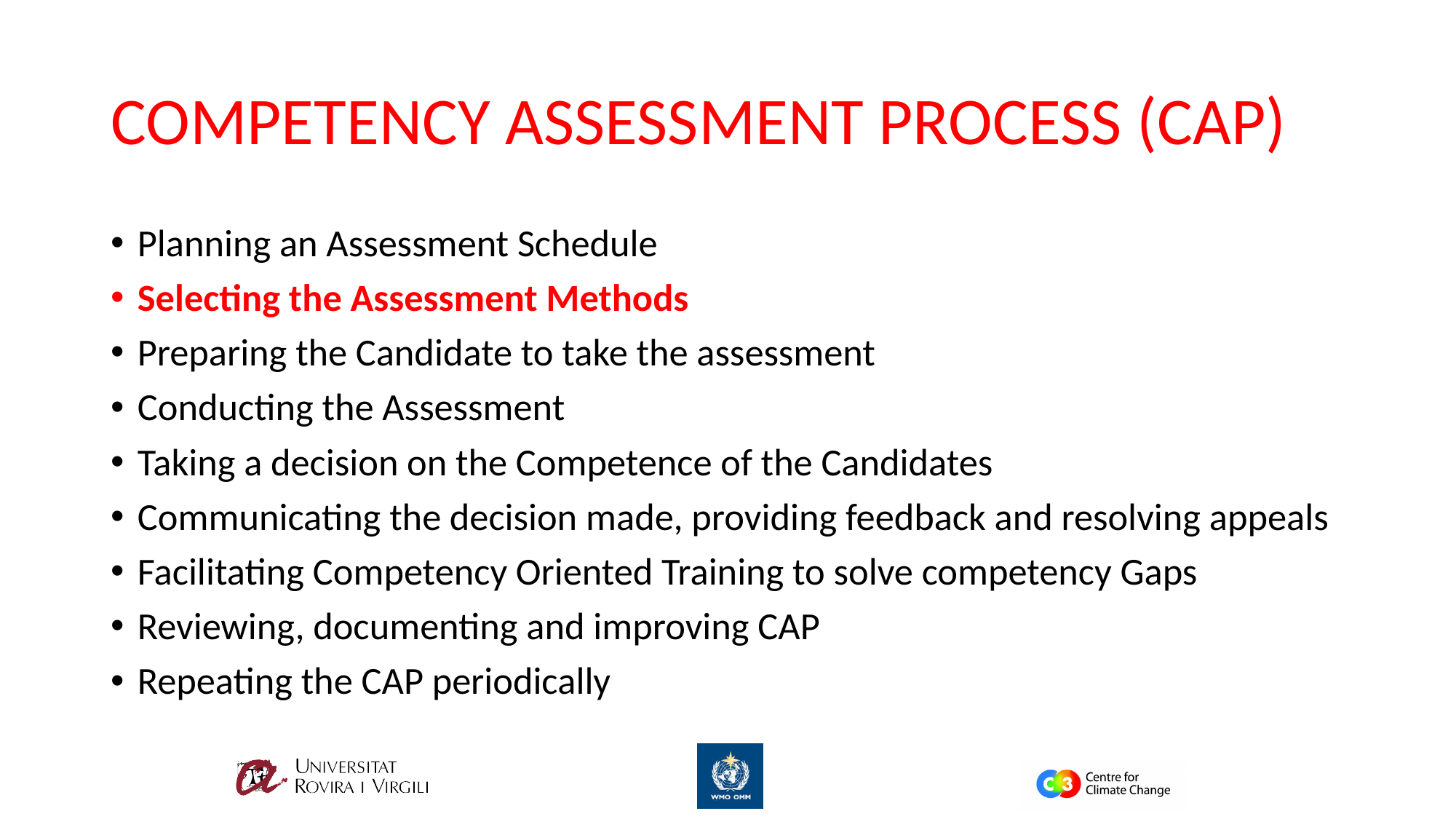

# COMPETENCY ASSESSMENT PROCESS (CAP)
Planning an Assessment Schedule
Selecting the Assessment Methods
Preparing the Candidate to take the assessment
Conducting the Assessment
Taking a decision on the Competence of the Candidates
Communicating the decision made, providing feedback and resolving appeals
Facilitating Competency Oriented Training to solve competency Gaps
Reviewing, documenting and improving CAP
Repeating the CAP periodically